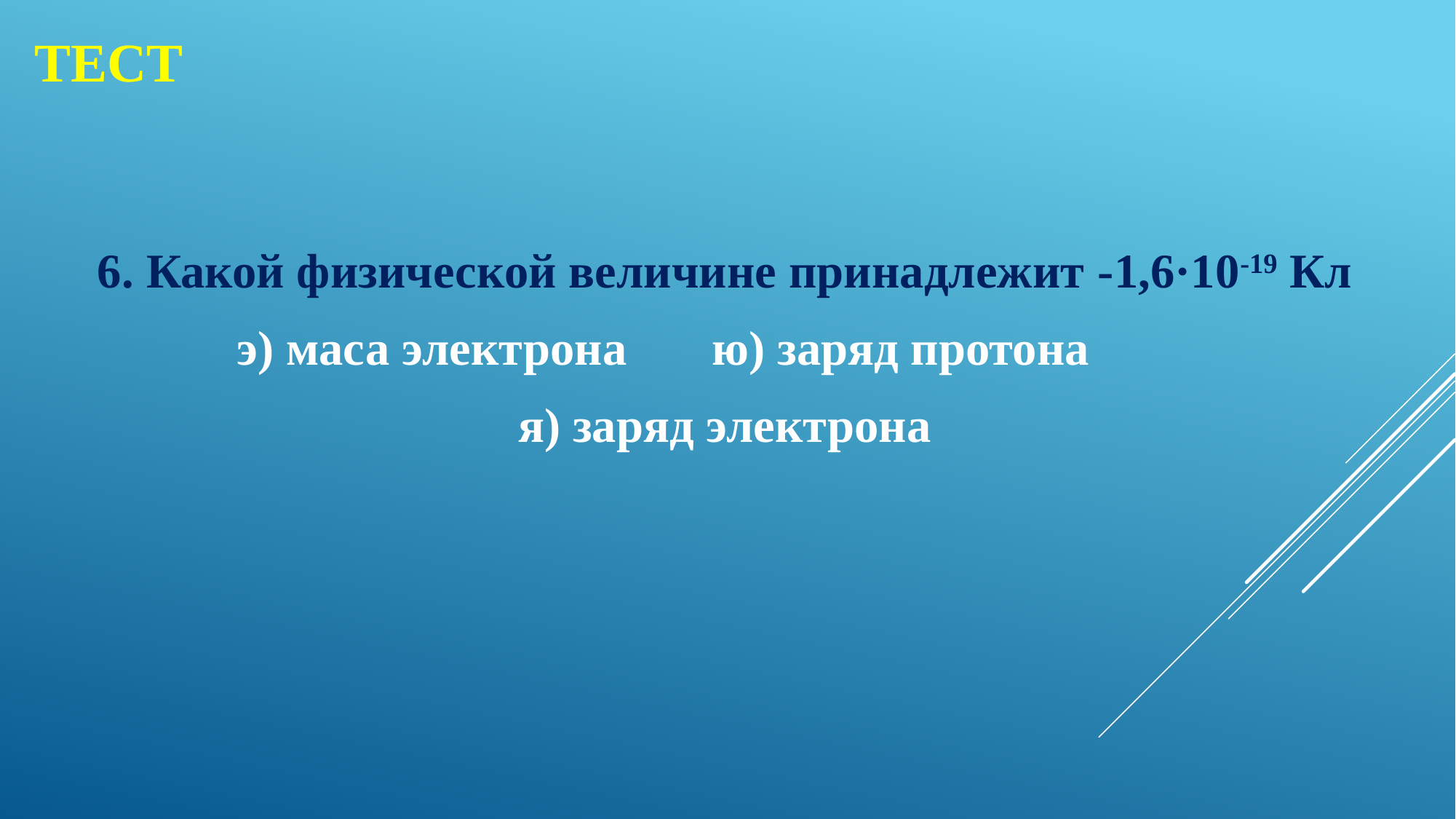

# ТЕСТ
6. Какой физической величине принадлежит -1,6·10-19 Кл
э) маса электрона       ю) заряд протона
я) заряд электрона